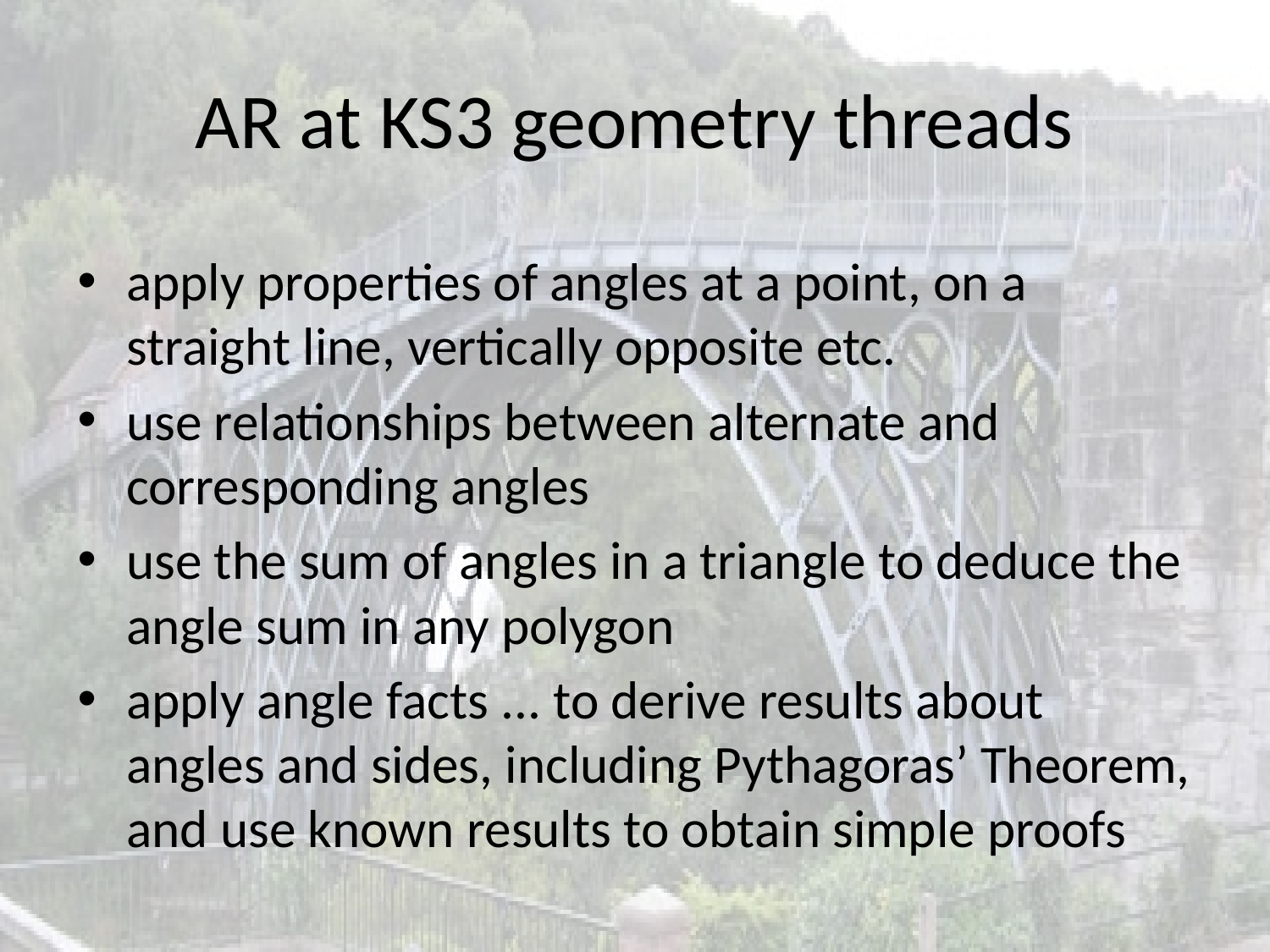

# AR at KS3 geometry threads

apply properties of angles at a point, on a straight line, vertically opposite etc.
use relationships between alternate and corresponding angles
use the sum of angles in a triangle to deduce the angle sum in any polygon
apply angle facts ... to derive results about angles and sides, including Pythagoras’ Theorem, and use known results to obtain simple proofs